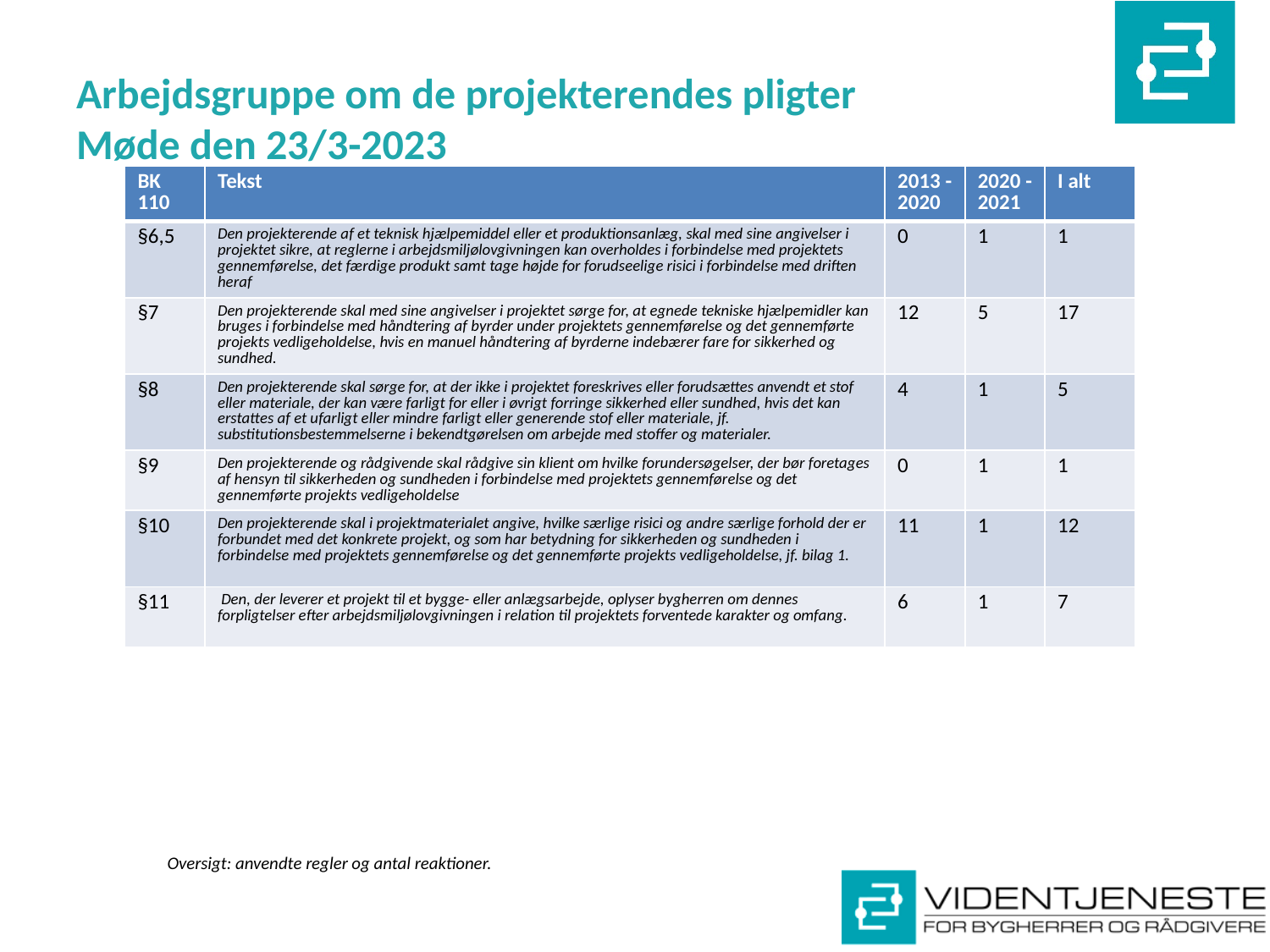

# Arbejdsgruppe om de projekterendes pligter Møde den 23/3-2023
| BK 110 | Tekst | 2013 - 2020 | 2020 - 2021 | I alt |
| --- | --- | --- | --- | --- |
| §6,5 | Den projekterende af et teknisk hjælpemiddel eller et produktionsanlæg, skal med sine angivelser i projektet sikre, at reglerne i arbejdsmiljølovgivningen kan overholdes i forbindelse med projektets gennemførelse, det færdige produkt samt tage højde for forudseelige risici i forbindelse med driften heraf | 0 | 1 | 1 |
| §7 | Den projekterende skal med sine angivelser i projektet sørge for, at egnede tekniske hjælpemidler kan bruges i forbindelse med håndtering af byrder under projektets gennemførelse og det gennemførte projekts vedligeholdelse, hvis en manuel håndtering af byrderne indebærer fare for sikkerhed og sundhed. | 12 | 5 | 17 |
| §8 | Den projekterende skal sørge for, at der ikke i projektet foreskrives eller forudsættes anvendt et stof eller materiale, der kan være farligt for eller i øvrigt forringe sikkerhed eller sundhed, hvis det kan erstattes af et ufarligt eller mindre farligt eller generende stof eller materiale, jf. substitutionsbestemmelserne i bekendtgørelsen om arbejde med stoffer og materialer. | 4 | 1 | 5 |
| §9 | Den projekterende og rådgivende skal rådgive sin klient om hvilke forundersøgelser, der bør foretages af hensyn til sikkerheden og sundheden i forbindelse med projektets gennemførelse og det gennemførte projekts vedligeholdelse | 0 | 1 | 1 |
| §10 | Den projekterende skal i projektmaterialet angive, hvilke særlige risici og andre særlige forhold der er forbundet med det konkrete projekt, og som har betydning for sikkerheden og sundheden i forbindelse med projektets gennemførelse og det gennemførte projekts vedligeholdelse, jf. bilag 1. | 11 | 1 | 12 |
| §11 | Den, der leverer et projekt til et bygge- eller anlægsarbejde, oplyser bygherren om dennes forpligtelser efter arbejdsmiljølovgivningen i relation til projektets forventede karakter og omfang. | 6 | 1 | 7 |
Oversigt: anvendte regler og antal reaktioner.